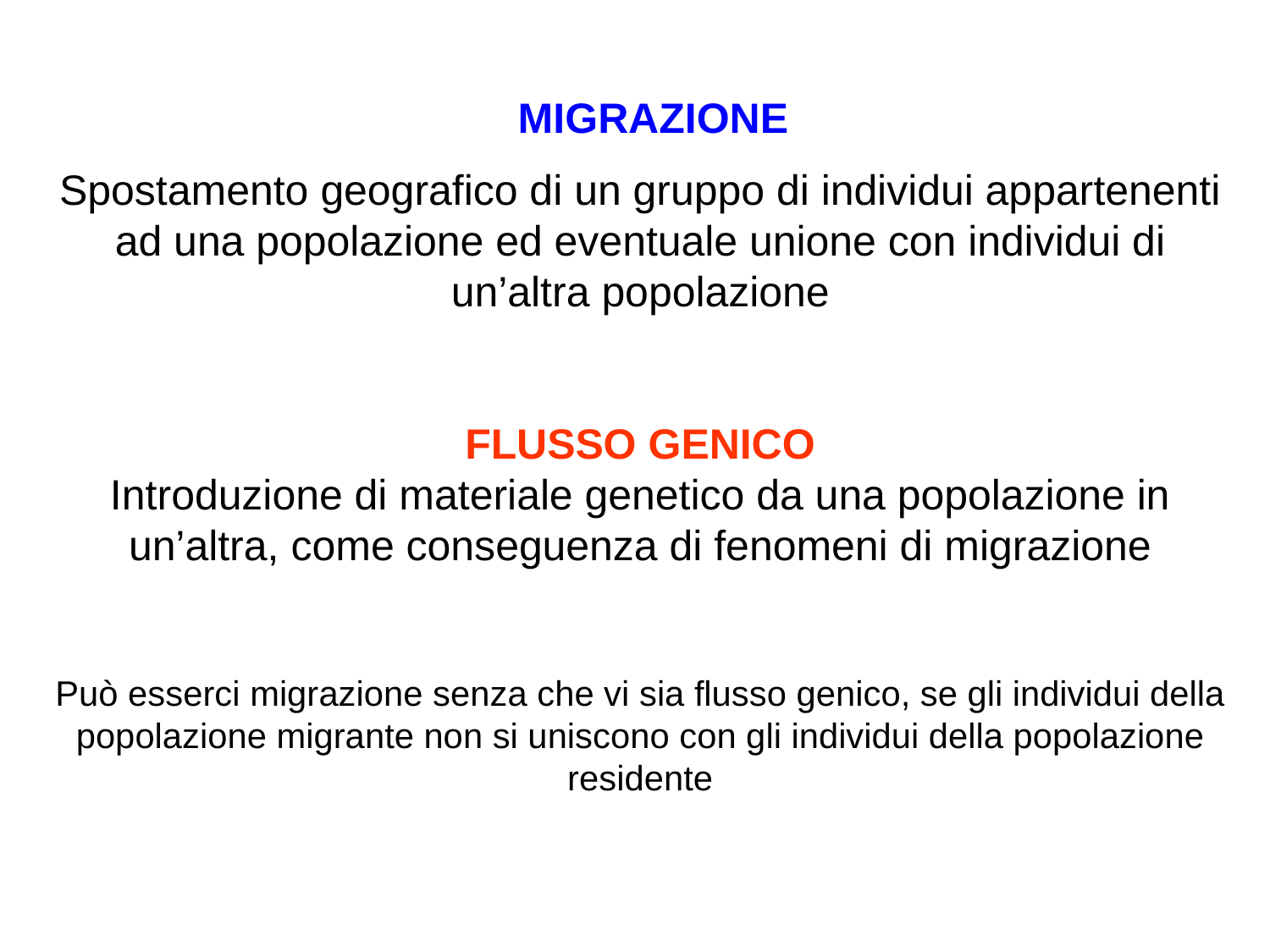

MIGRAZIONE
Spostamento geografico di un gruppo di individui appartenenti ad una popolazione ed eventuale unione con individui di un’altra popolazione

FLUSSO GENICO
Introduzione di materiale genetico da una popolazione in un’altra, come conseguenza di fenomeni di migrazione

Può esserci migrazione senza che vi sia flusso genico, se gli individui della popolazione migrante non si uniscono con gli individui della popolazione residente